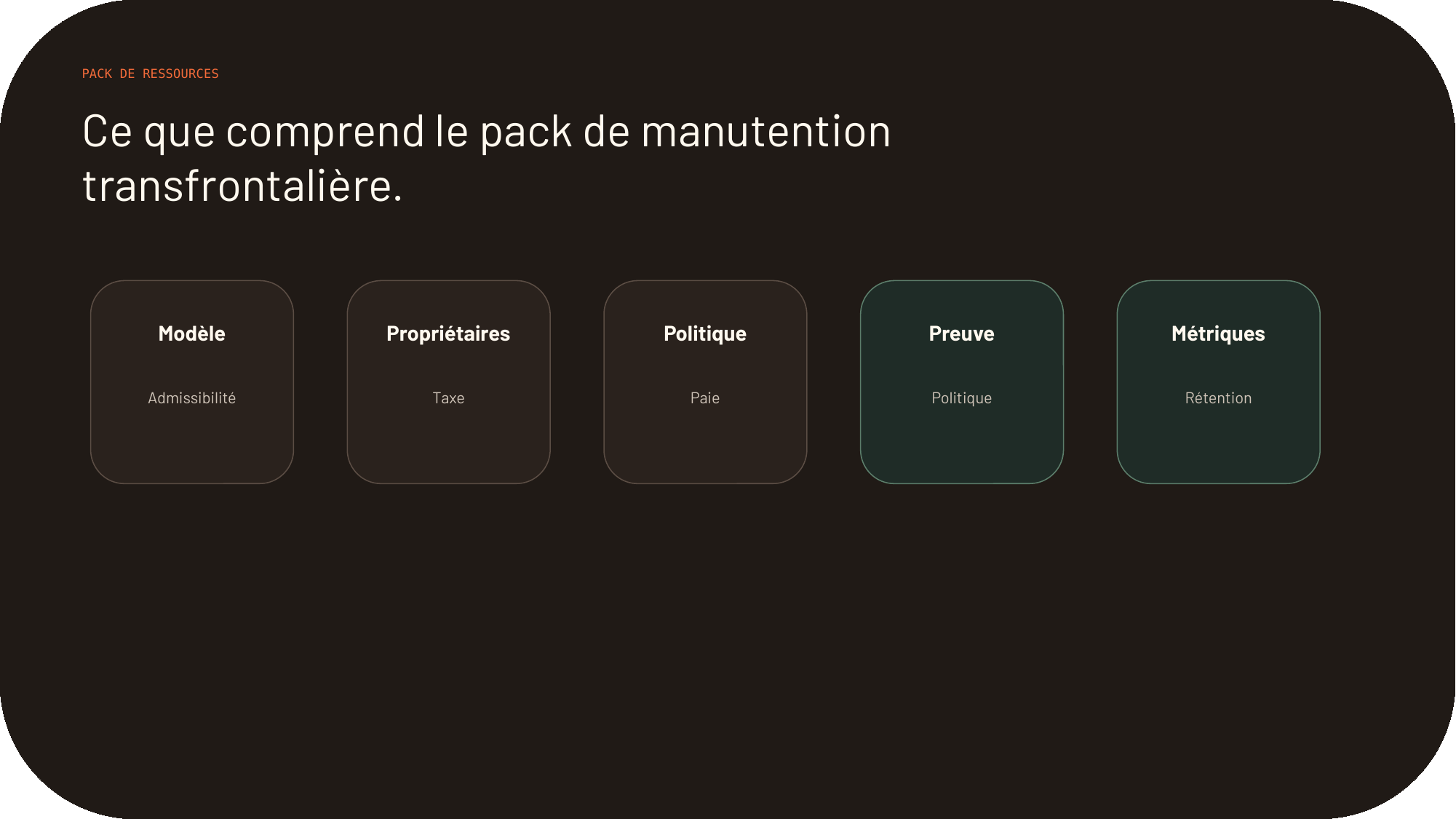

PACK DE RESSOURCES
Ce que comprend le pack de manutention transfrontalière.

Modèle
Propriétaires
Politique
Preuve
Métriques
Admissibilité
Taxe
Paie
Politique
Rétention